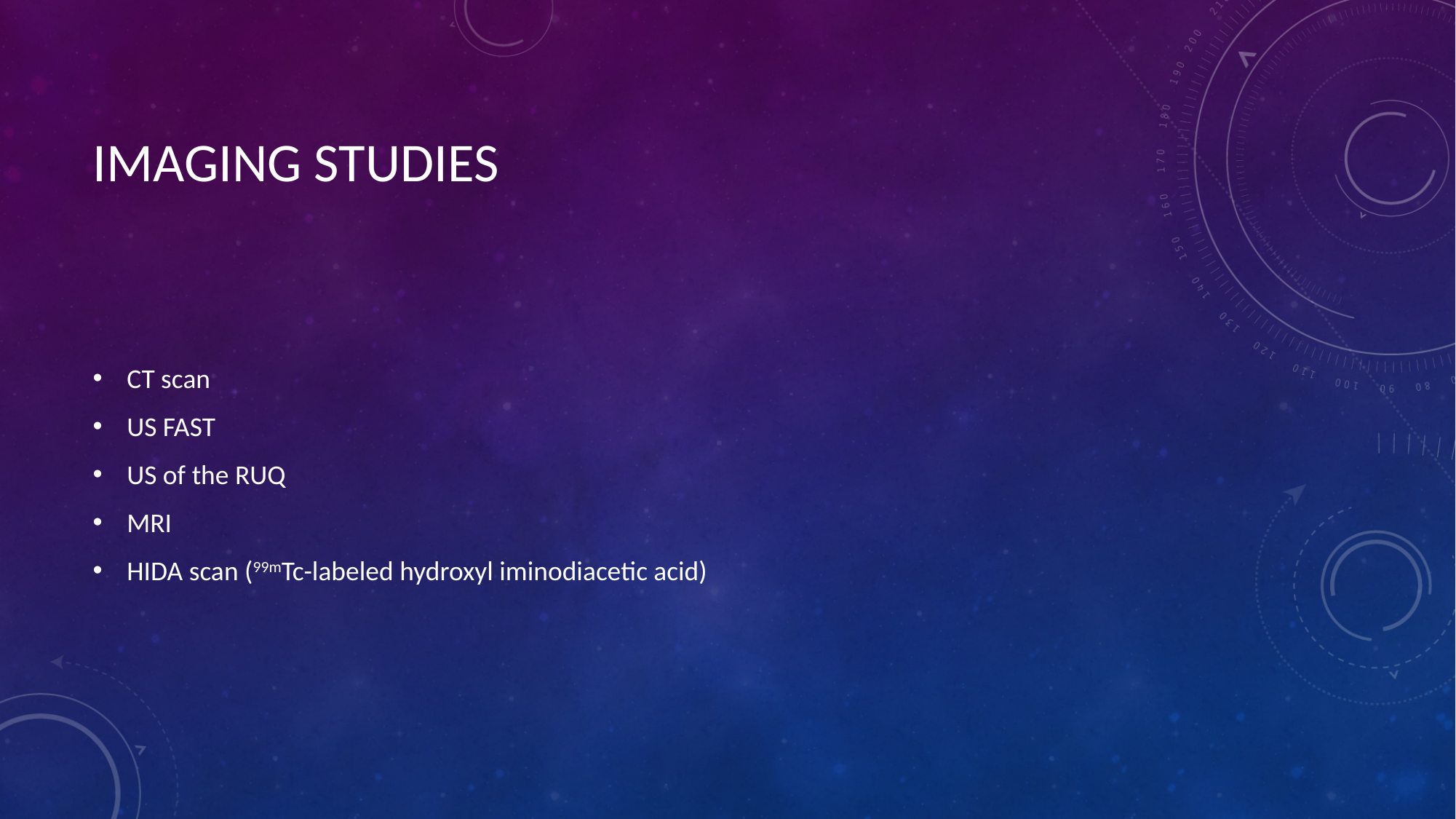

# Imaging studies
CT scan
US FAST
US of the RUQ
MRI
HIDA scan (99mTc-labeled hydroxyl iminodiacetic acid)